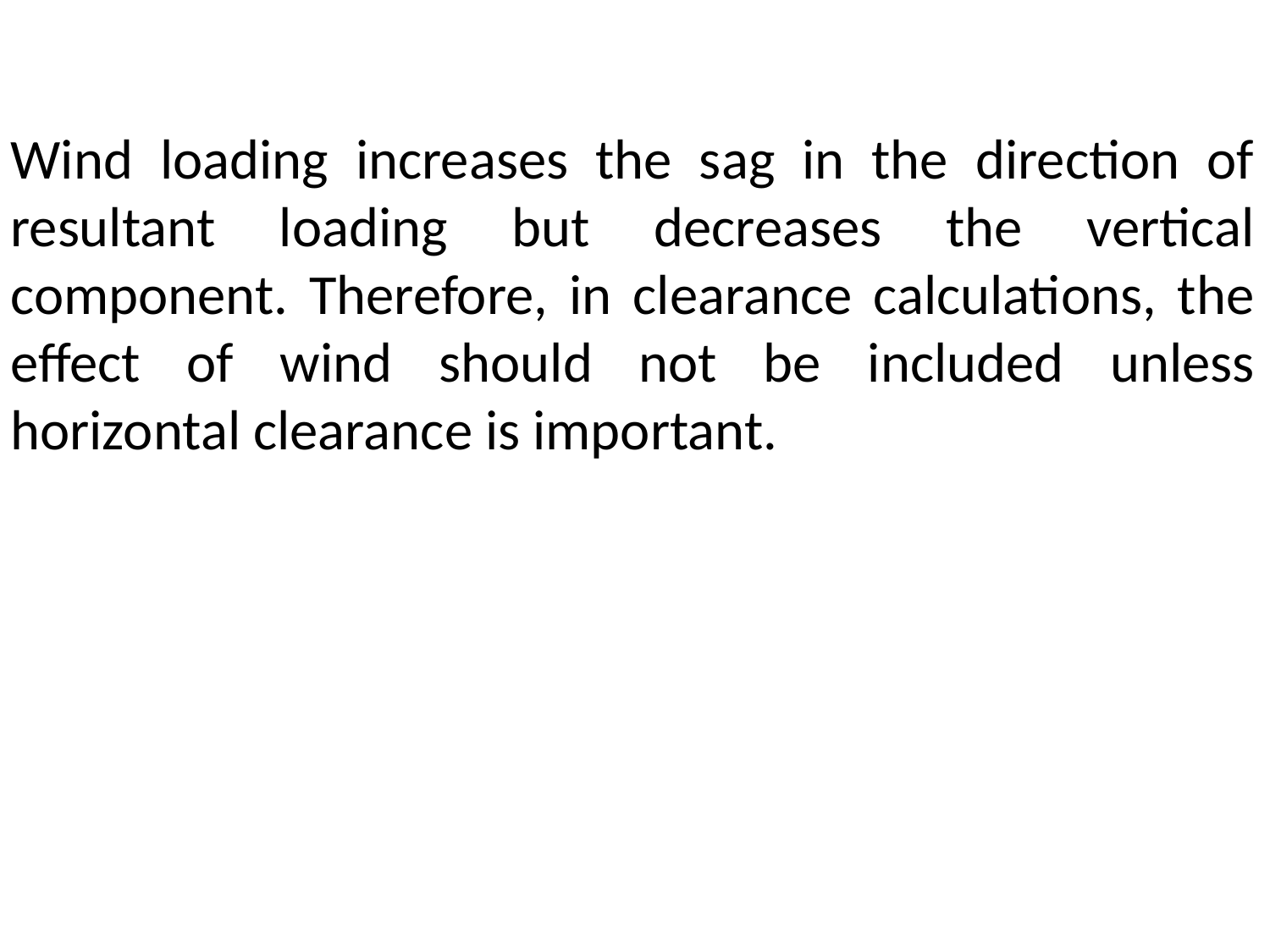

Wind loading increases the sag in the direction of resultant loading but decreases the vertical component. Therefore, in clearance calculations, the effect of wind should not be included unless horizontal clearance is important.